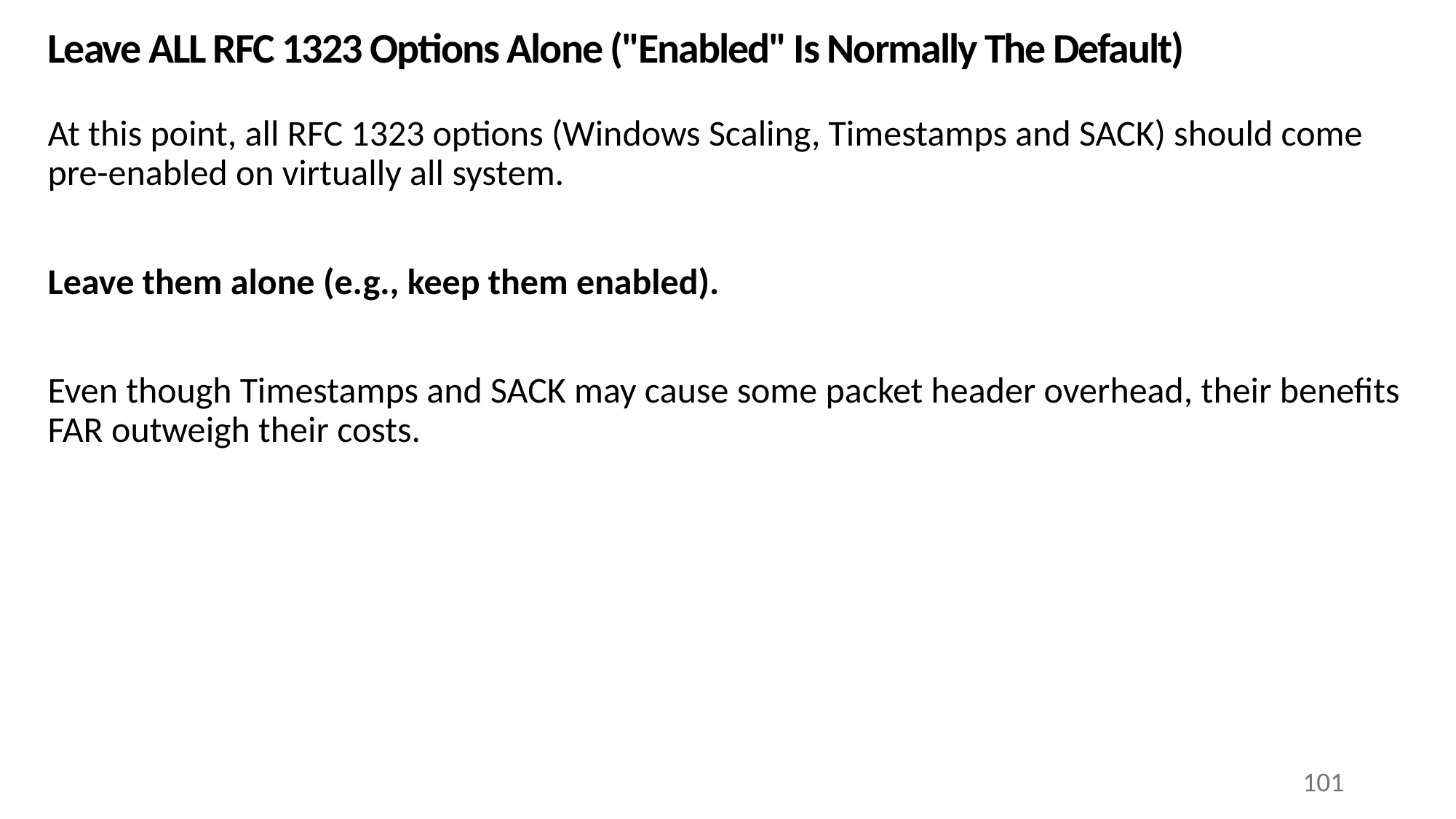

# Leave ALL RFC 1323 Options Alone ("Enabled" Is Normally The Default)
At this point, all RFC 1323 options (Windows Scaling, Timestamps and SACK) should come pre-enabled on virtually all system.

Leave them alone (e.g., keep them enabled).

Even though Timestamps and SACK may cause some packet header overhead, their benefits FAR outweigh their costs.

101